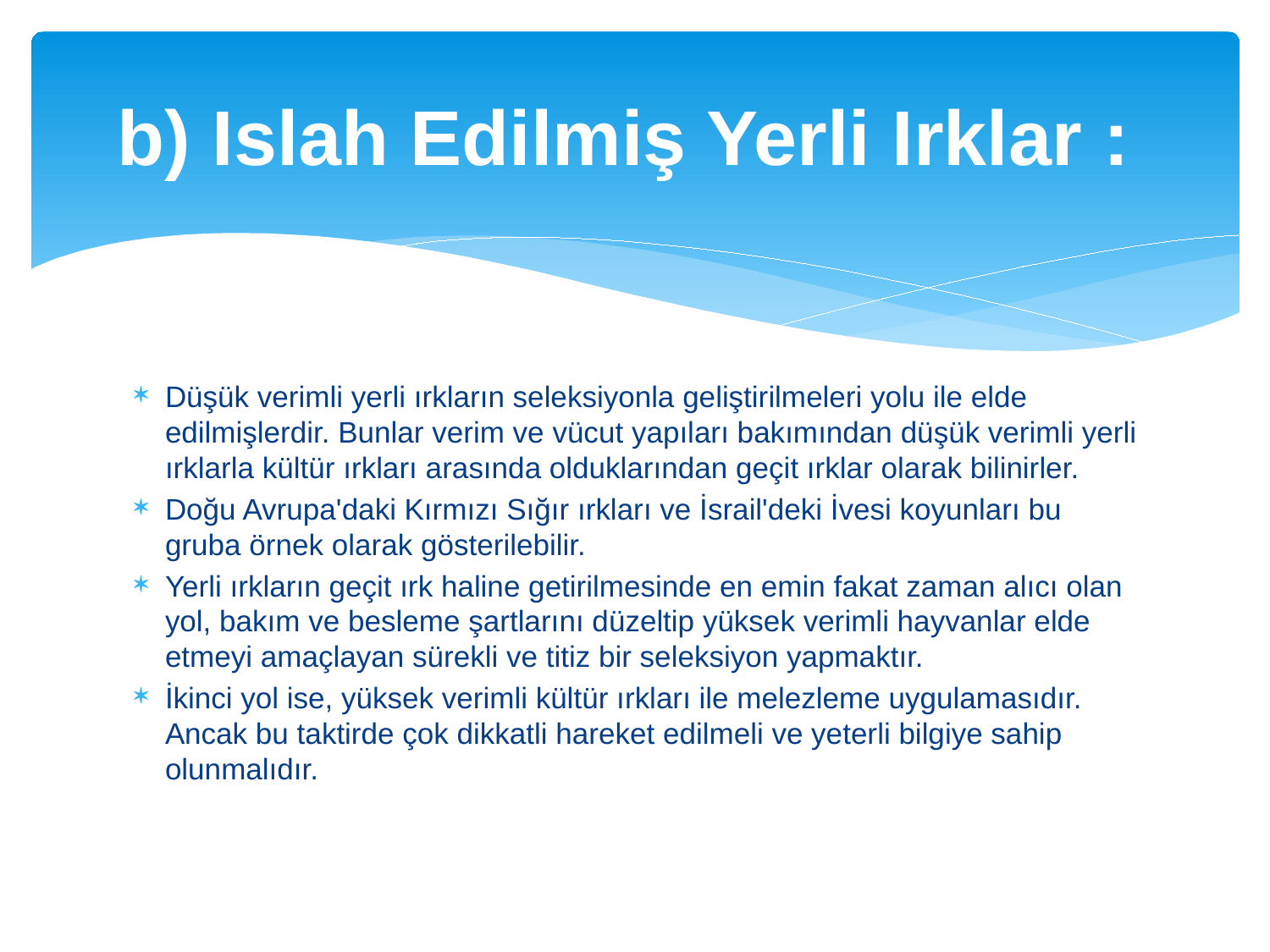

# b) Islah Edilmiş Yerli Irklar :
Düşük verimli yerli ırkların seleksiyonla geliştirilmeleri yolu ile elde edilmişlerdir. Bunlar verim ve vücut yapıları bakımından düşük verimli yerli ırklarla kültür ırkları arasında olduklarından geçit ırklar olarak bilinirler.
Doğu Avrupa'daki Kırmızı Sığır ırkları ve İsrail'deki İvesi koyunları bu gruba örnek olarak gösterilebilir.
Yerli ırkların geçit ırk haline getirilmesinde en emin fakat zaman alıcı olan yol, bakım ve besleme şartlarını düzeltip yüksek verimli hayvanlar elde etmeyi amaçlayan sürekli ve titiz bir seleksiyon yapmaktır.
İkinci yol ise, yüksek verimli kültür ırkları ile melezleme uygulamasıdır. Ancak bu taktirde çok dikkatli hareket edilmeli ve yeterli bilgiye sahip olunmalıdır.